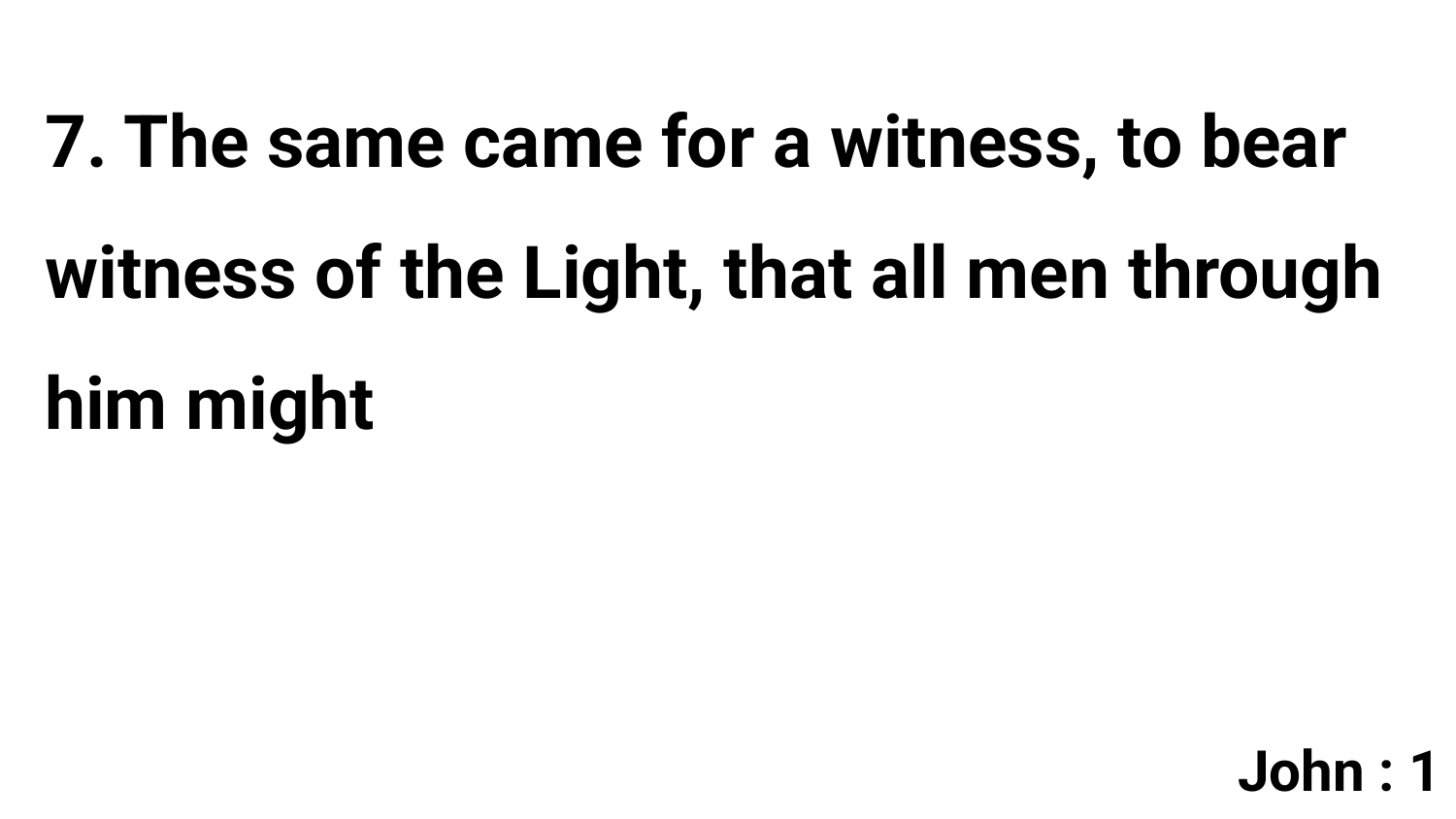

7. The same came for a witness, to bear witness of the Light, that all men through him might
John : 1